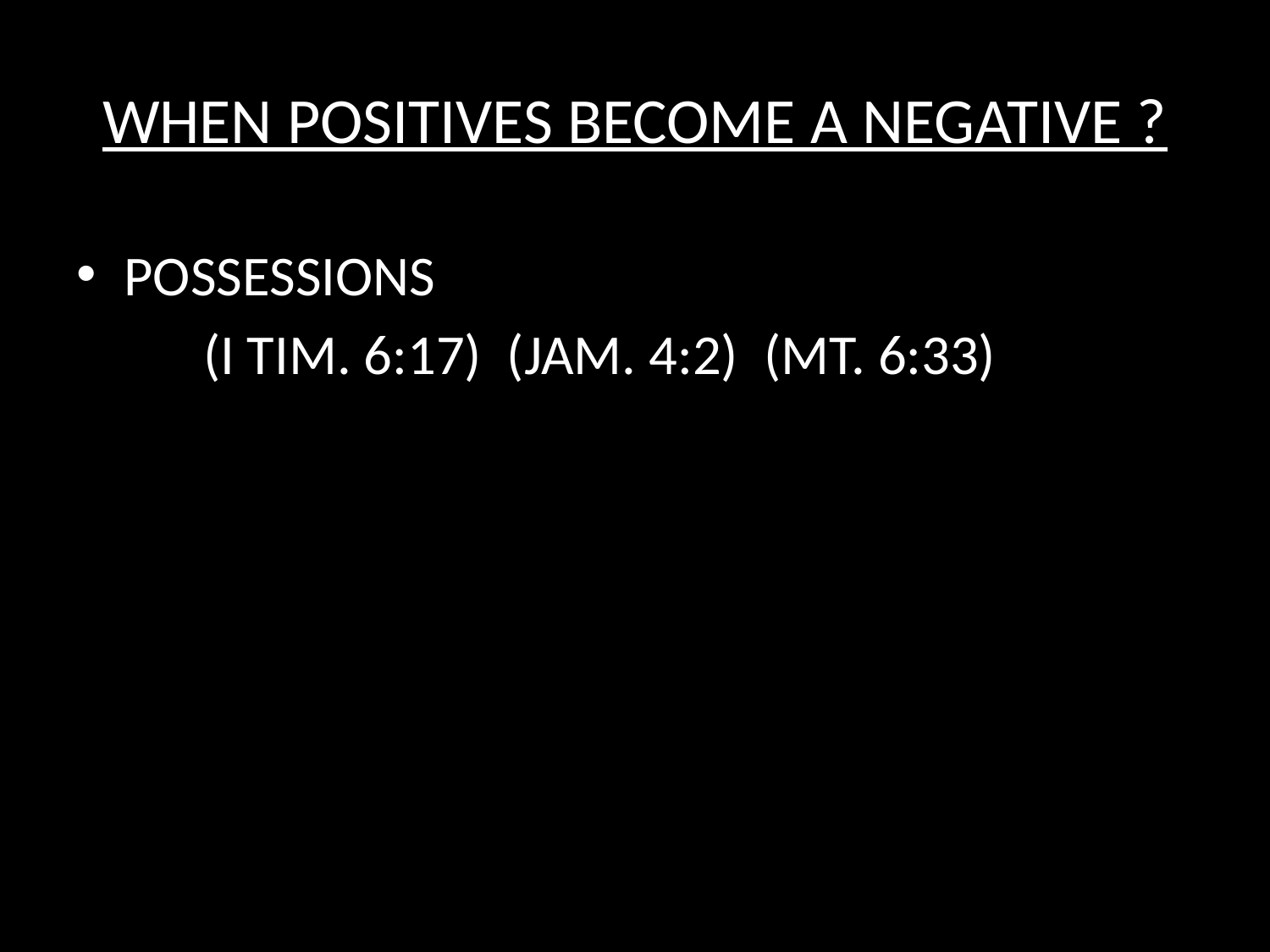

# WHEN POSITIVES BECOME A NEGATIVE ?
POSSESSIONS
	(I TIM. 6:17)  (JAM. 4:2)  (MT. 6:33)